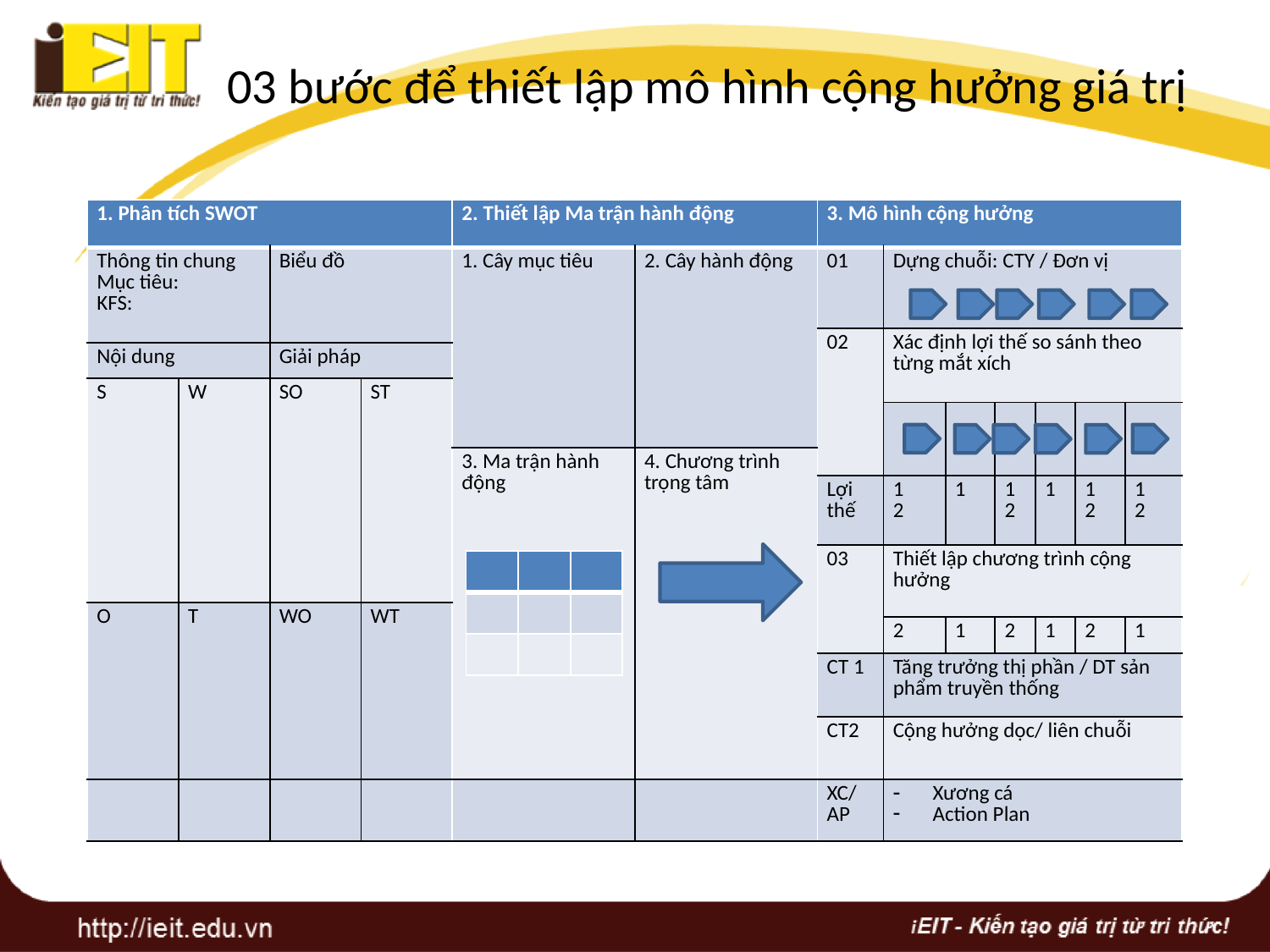

# 03 bước để thiết lập mô hình cộng hưởng giá trị
| 1. Phân tích SWOT |  |  |  | 2. Thiết lập Ma trận hành động |  | 3. Mô hình cộng hưởng |  |  |  |  |  |  |
| --- | --- | --- | --- | --- | --- | --- | --- | --- | --- | --- | --- | --- |
| Thông tin chung Mục tiêu: KFS: |  | Biểu đồ |  | 1. Cây mục tiêu | 2. Cây hành động | 01 | Dựng chuỗi: CTY / Đơn vị |  |  |  |  |  |
|  |  |  |  |  |  | 02 | Xác định lợi thế so sánh theo từng mắt xích |  |  |  |  |  |
| Nội dung |  | Giải pháp |  |  |  |  |  |  |  |  |  |  |
| S | W | SO | ST |  |  | 02 | Xác định lợi thế so sánh theo từng mắt xích |  |  |  |  |  |
|  |  |  |  |  |  |  |  |  |  |  |  |  |
|  |  |  |  | 3. Ma trận hành động | 4. Chương trình trọng tâm |  |  |  |  |  |  |  |
|  |  |  |  |  |  | Lợi thế | 1 2 | 1 | 1 2 | 1 | 1 2 | 1 2 |
|  |  |  |  |  |  | 03 | Thiết lập chương trình cộng hưởng |  |  |  |  |  |
| O | T | WO | WT |  |  |  |  |  |  |  |  |  |
|  |  |  |  |  |  |  | 2 | 1 | 2 | 1 | 2 | 1 |
|  |  |  |  |  |  | CT 1 | Tăng trưởng thị phần / DT sản phẩm truyền thống |  |  |  |  |  |
|  |  |  |  |  |  | CT2 | Cộng hưởng dọc/ liên chuỗi |  |  |  |  |  |
|  |  |  |  |  |  | XC/ AP | Xương cá Action Plan |  |  |  |  |  |

|  |  |  |
| --- | --- | --- |
|  |  |  |
|  |  |  |